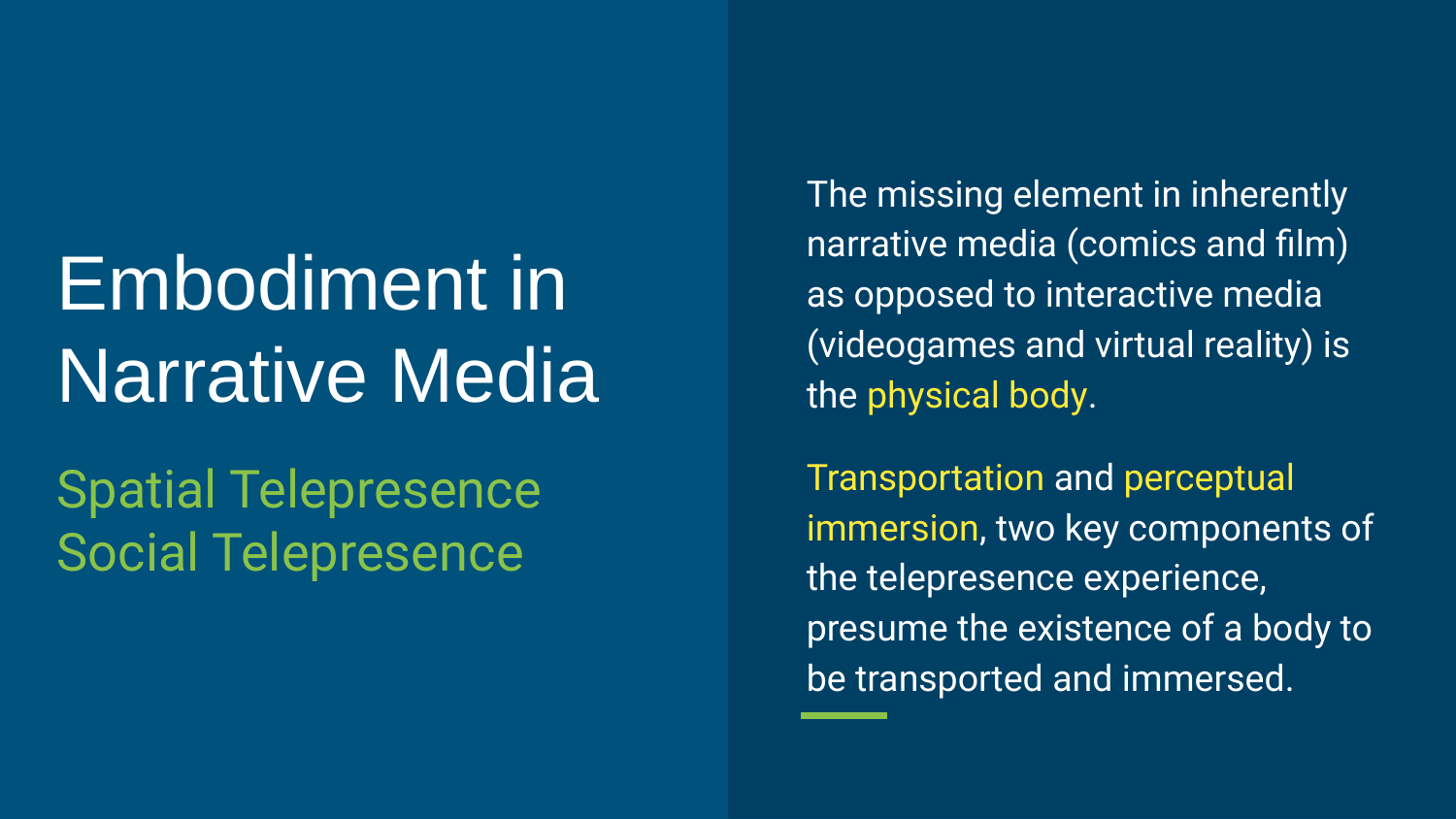

The missing element in inherently narrative media (comics and film) as opposed to interactive media (videogames and virtual reality) is the physical body.
Transportation and perceptual immersion, two key components of the telepresence experience, presume the existence of a body to be transported and immersed.
# Embodiment in Narrative Media
Spatial Telepresence
Social Telepresence